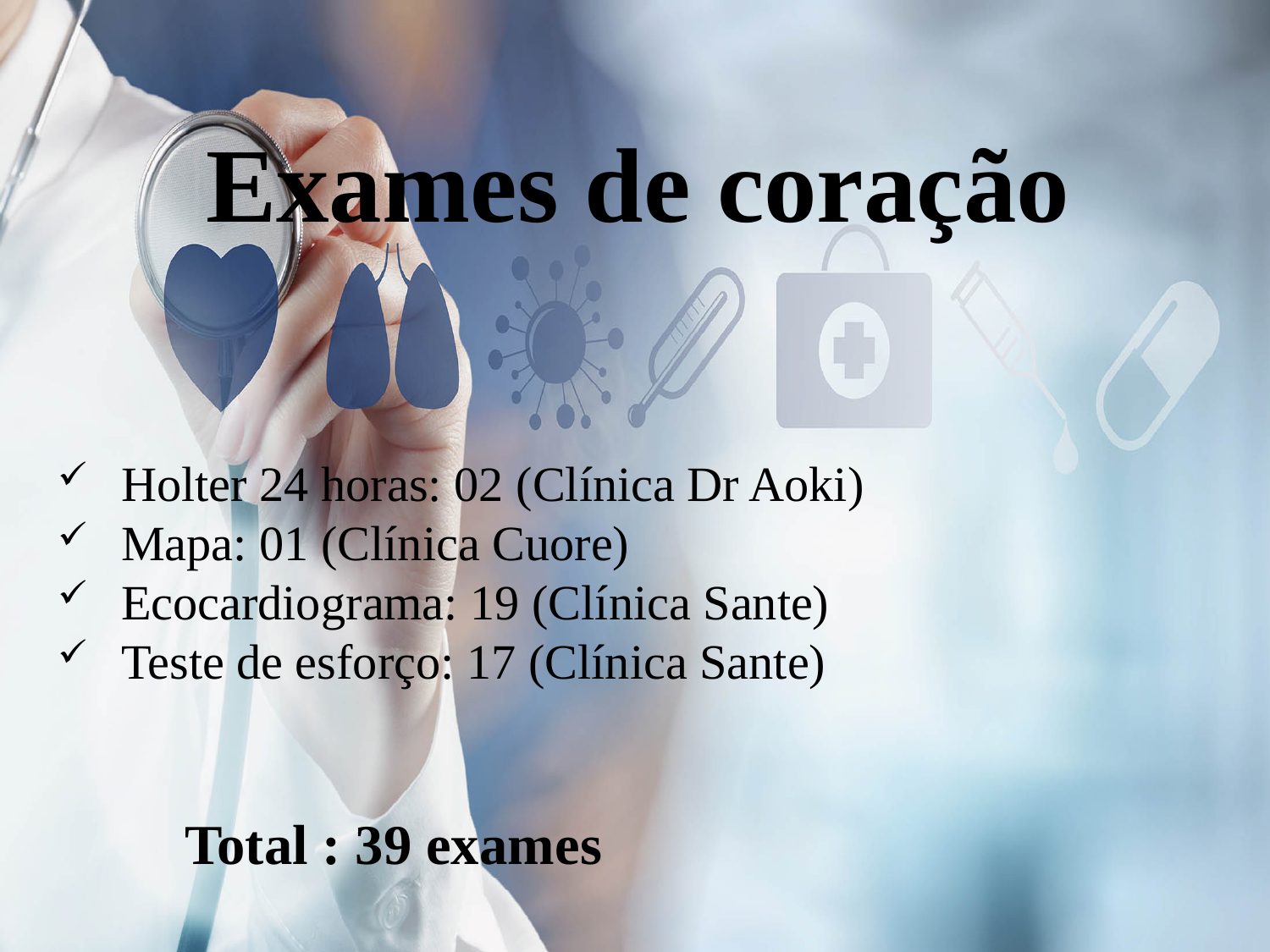

# Exames de coração
Holter 24 horas: 02 (Clínica Dr Aoki)
Mapa: 01 (Clínica Cuore)
Ecocardiograma: 19 (Clínica Sante)
Teste de esforço: 17 (Clínica Sante)

	Total : 39 exames